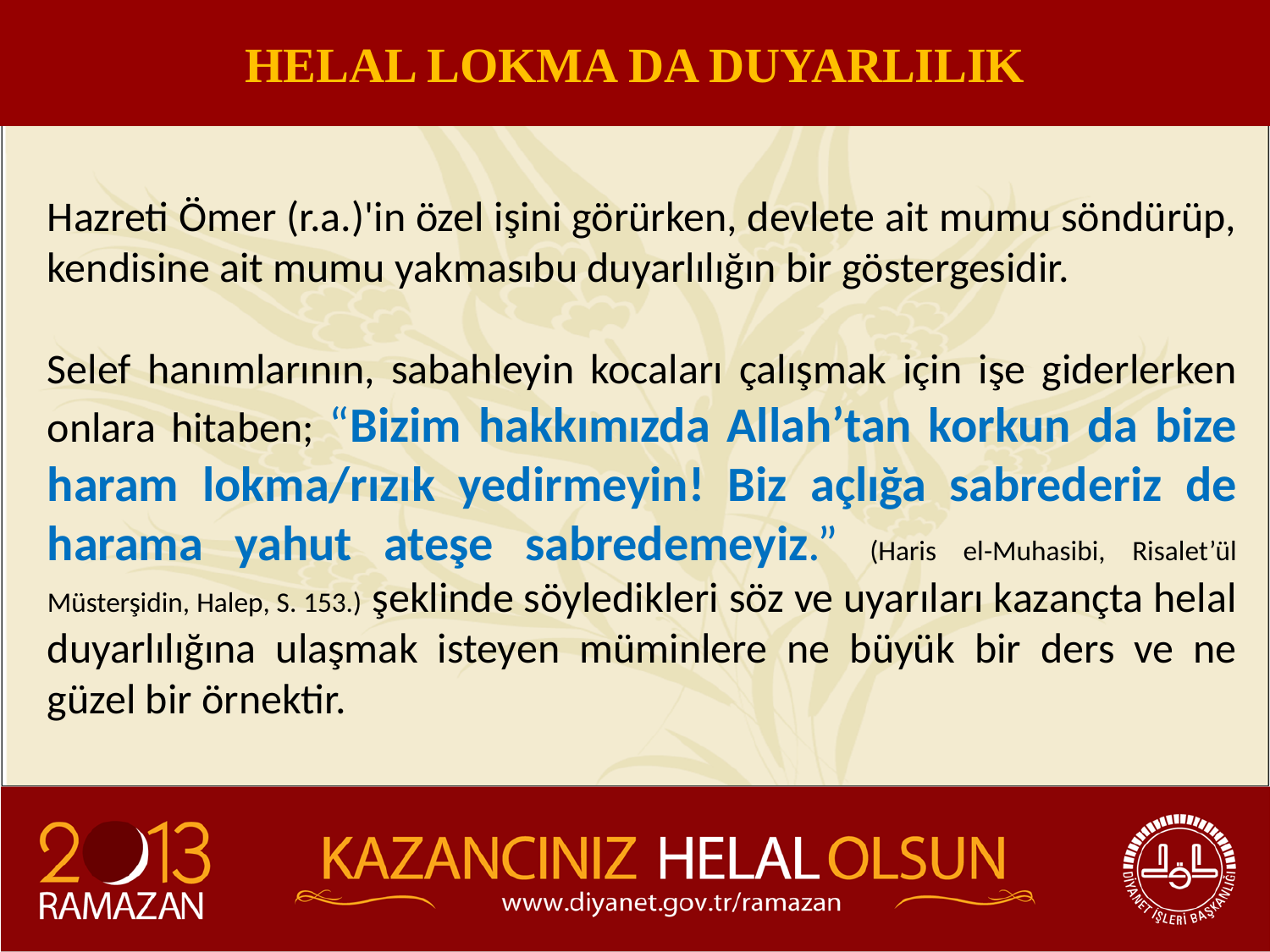

HELAL LOKMA DA DUYARLILIK
Hazreti Ömer (r.a.)'in özel işini görürken, devlete ait mumu söndürüp, kendisine ait mumu yakmasıbu duyarlılığın bir göstergesidir.

Selef hanımlarının, sabahleyin kocaları çalışmak için işe giderlerken onlara hitaben; “Bizim hakkımızda Allah’tan korkun da bize haram lokma/rızık yedirmeyin! Biz açlığa sabrederiz de harama yahut ateşe sabredemeyiz.” (Haris el-Muhasibi, Risalet’ül Müsterşidin, Halep, S. 153.) şeklinde söyledikleri söz ve uyarıları kazançta helal duyarlılığına ulaşmak isteyen müminlere ne büyük bir ders ve ne güzel bir örnektir.